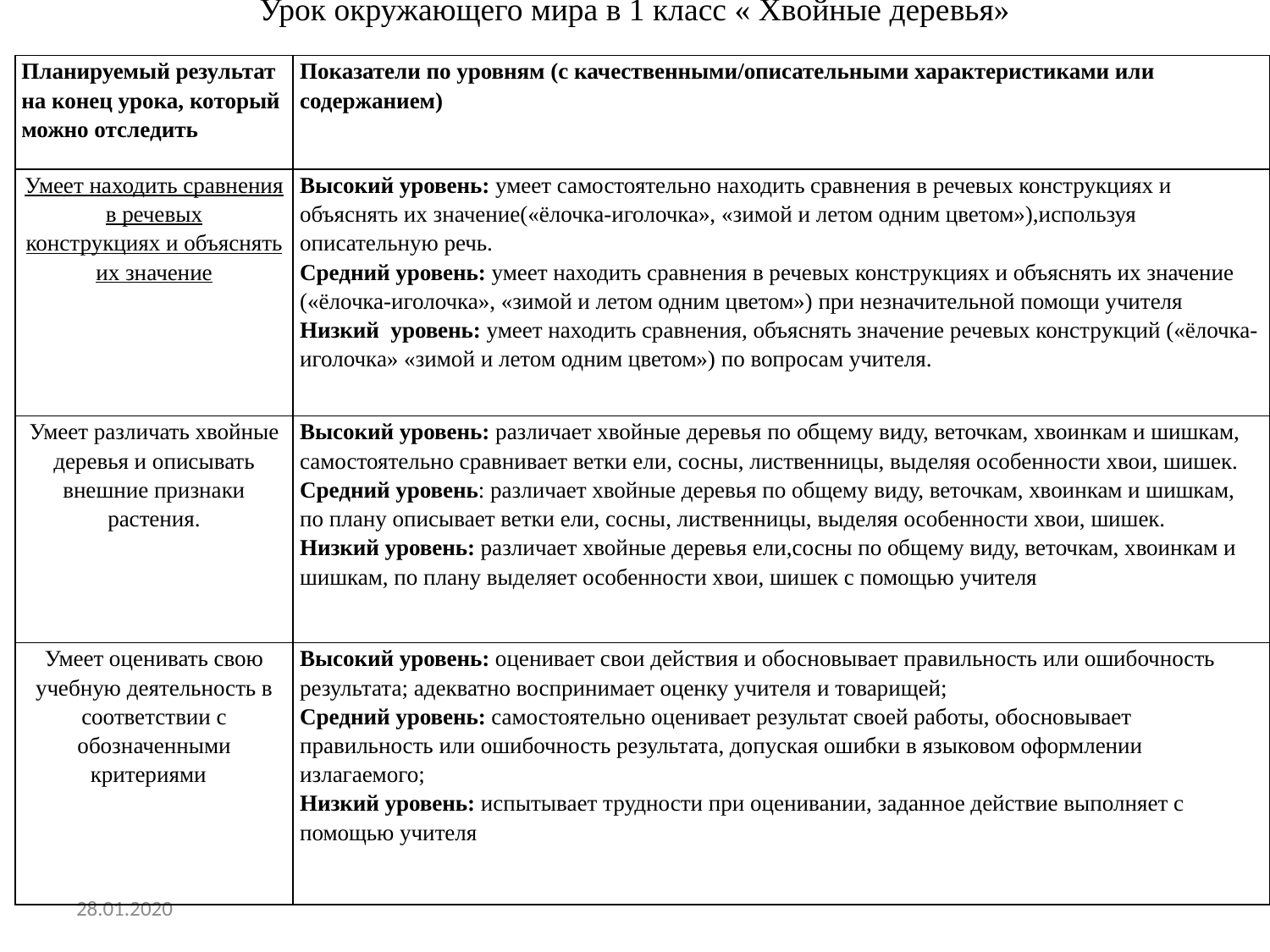

Урок окружающего мира в 1 класс « Хвойные деревья»
| Планируемый результат на конец урока, который можно отследить | Показатели по уровням (с качественными/описательными характеристиками или содержанием) |
| --- | --- |
| Умеет находить сравнения в речевых конструкциях и объяснять их значение | Высокий уровень: умеет самостоятельно находить сравнения в речевых конструкциях и объяснять их значение(«ёлочка-иголочка», «зимой и летом одним цветом»),используя описательную речь. Средний уровень: умеет находить сравнения в речевых конструкциях и объяснять их значение («ёлочка-иголочка», «зимой и летом одним цветом») при незначительной помощи учителя Низкий уровень: умеет находить сравнения, объяснять значение речевых конструкций («ёлочка-иголочка» «зимой и летом одним цветом») по вопросам учителя. |
| Умеет различать хвойные деревья и описывать внешние признаки растения. | Высокий уровень: различает хвойные деревья по общему виду, веточкам, хвоинкам и шишкам, самостоятельно сравнивает ветки ели, сосны, лиственницы, выделяя особенности хвои, шишек. Средний уровень: различает хвойные деревья по общему виду, веточкам, хвоинкам и шишкам, по плану описывает ветки ели, сосны, лиственницы, выделяя особенности хвои, шишек. Низкий уровень: различает хвойные деревья ели,сосны по общему виду, веточкам, хвоинкам и шишкам, по плану выделяет особенности хвои, шишек с помощью учителя |
| Умеет оценивать свою учебную деятельность в соответствии с обозначенными критериями | Высокий уровень: оценивает свои действия и обосновывает правильность или ошибочность результата; адекватно воспринимает оценку учителя и товарищей; Средний уровень: самостоятельно оценивает результат своей работы, обосновывает правильность или ошибочность результата, допуская ошибки в языковом оформлении излагаемого; Низкий уровень: испытывает трудности при оценивании, заданное действие выполняет с помощью учителя |
28.01.2020